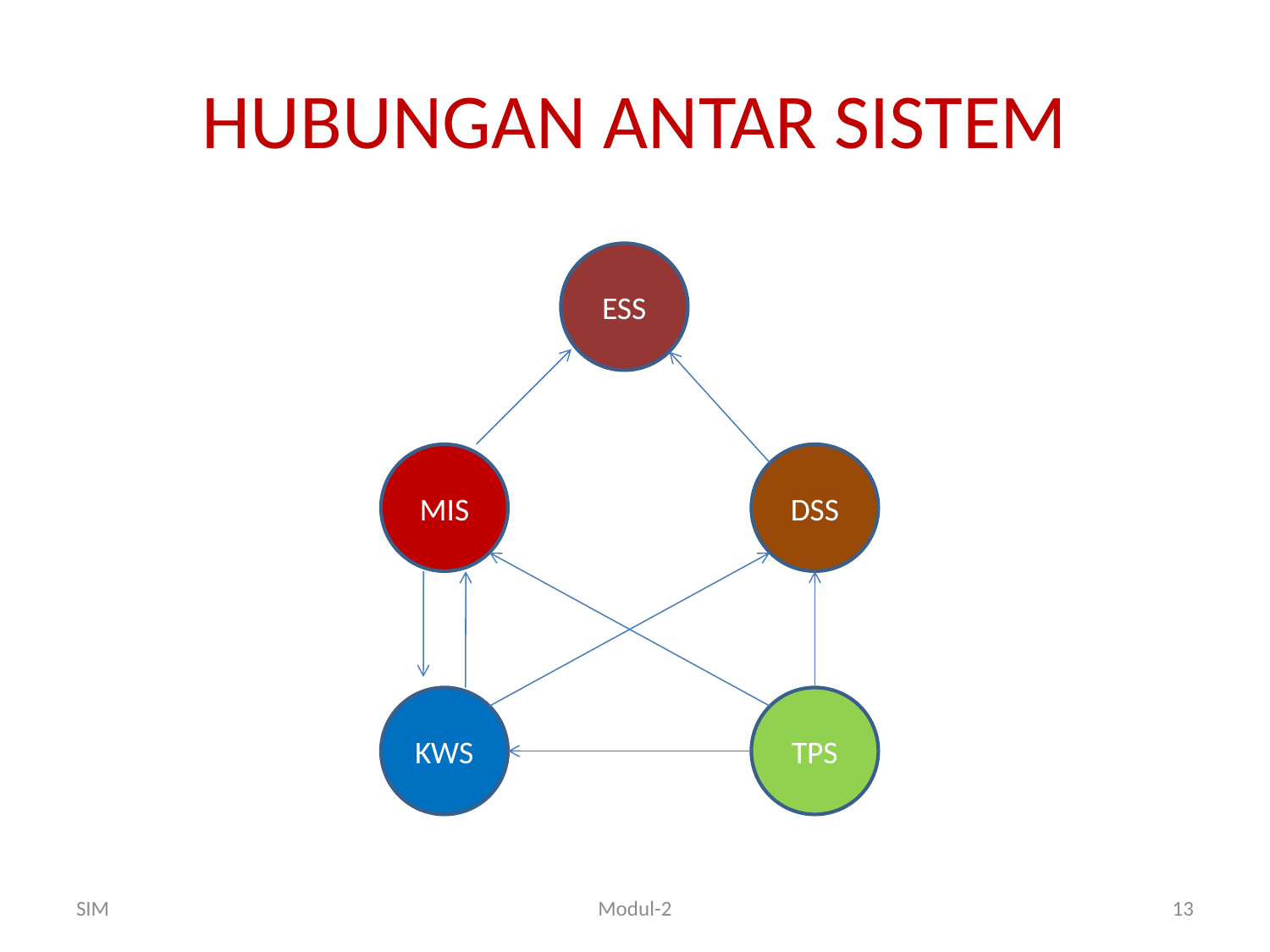

# HUBUNGAN ANTAR SISTEM

ESS
MIS
DSS
KWS
TPS
SIM
Modul-2
13